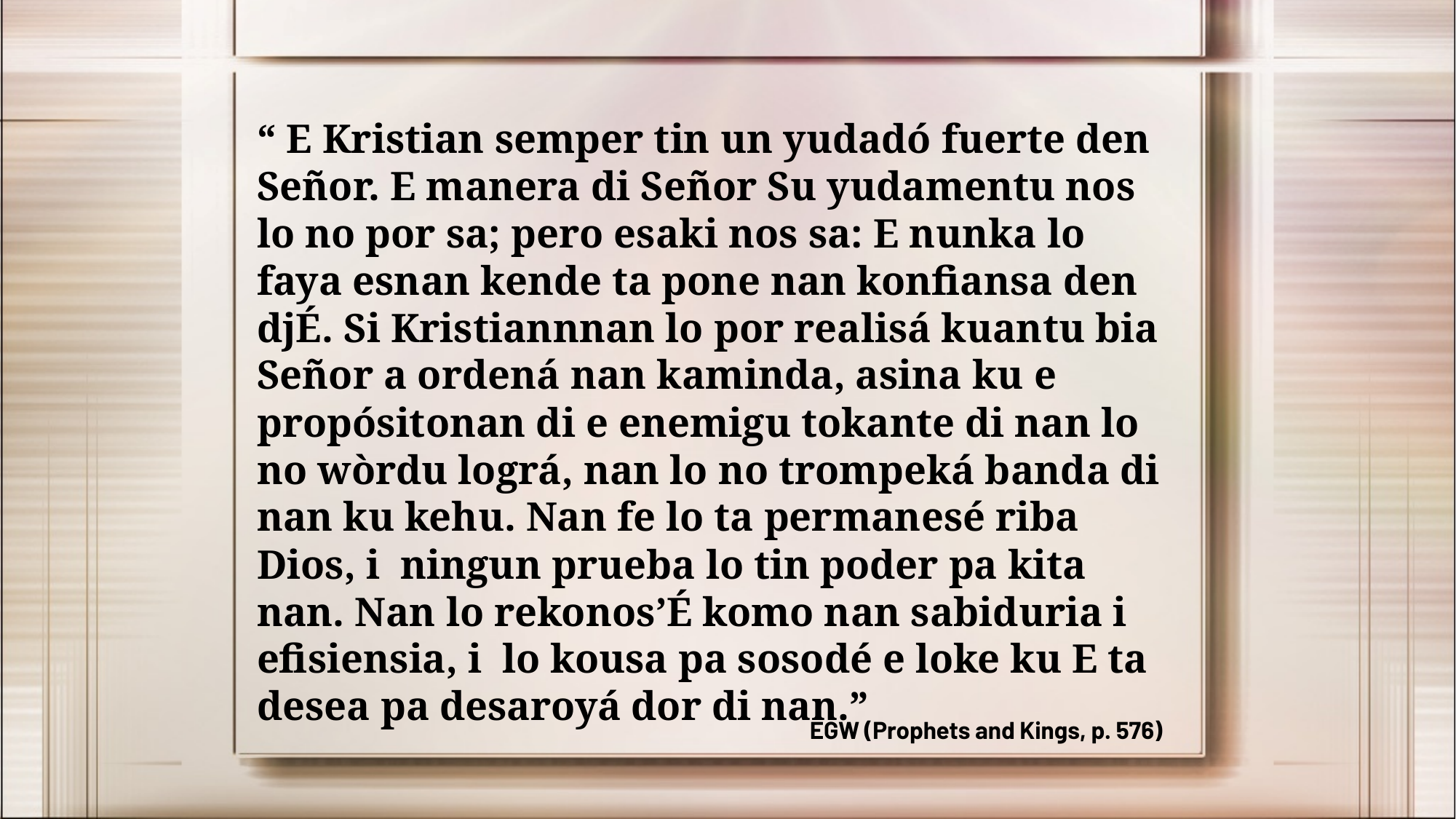

“ E Kristian semper tin un yudadó fuerte den Señor. E manera di Señor Su yudamentu nos lo no por sa; pero esaki nos sa: E nunka lo faya esnan kende ta pone nan konfiansa den djÉ. Si Kristiannnan lo por realisá kuantu bia Señor a ordená nan kaminda, asina ku e propósitonan di e enemigu tokante di nan lo no wòrdu lográ, nan lo no trompeká banda di nan ku kehu. Nan fe lo ta permanesé riba Dios, i  ningun prueba lo tin poder pa kita nan. Nan lo rekonos’É komo nan sabiduria i efisiensia, i  lo kousa pa sosodé e loke ku E ta desea pa desaroyá dor di nan.”
EGW (Prophets and Kings, p. 576)